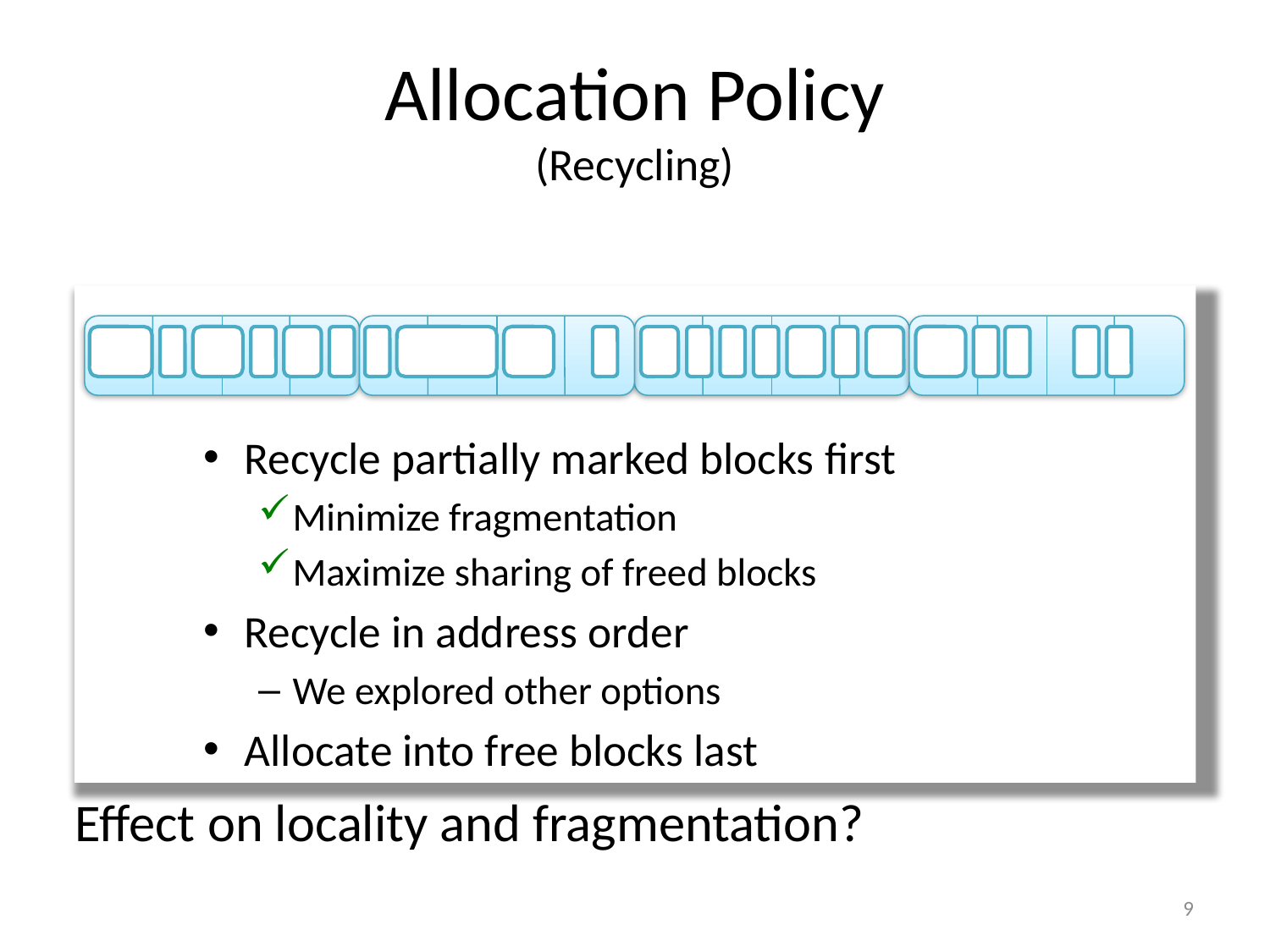

# Allocation Policy (Recycling)

Recycle partially marked blocks first
Minimize fragmentation
Maximize sharing of freed blocks
Recycle in address order
We explored other options
Allocate into free blocks last
Effect on locality and fragmentation?
9